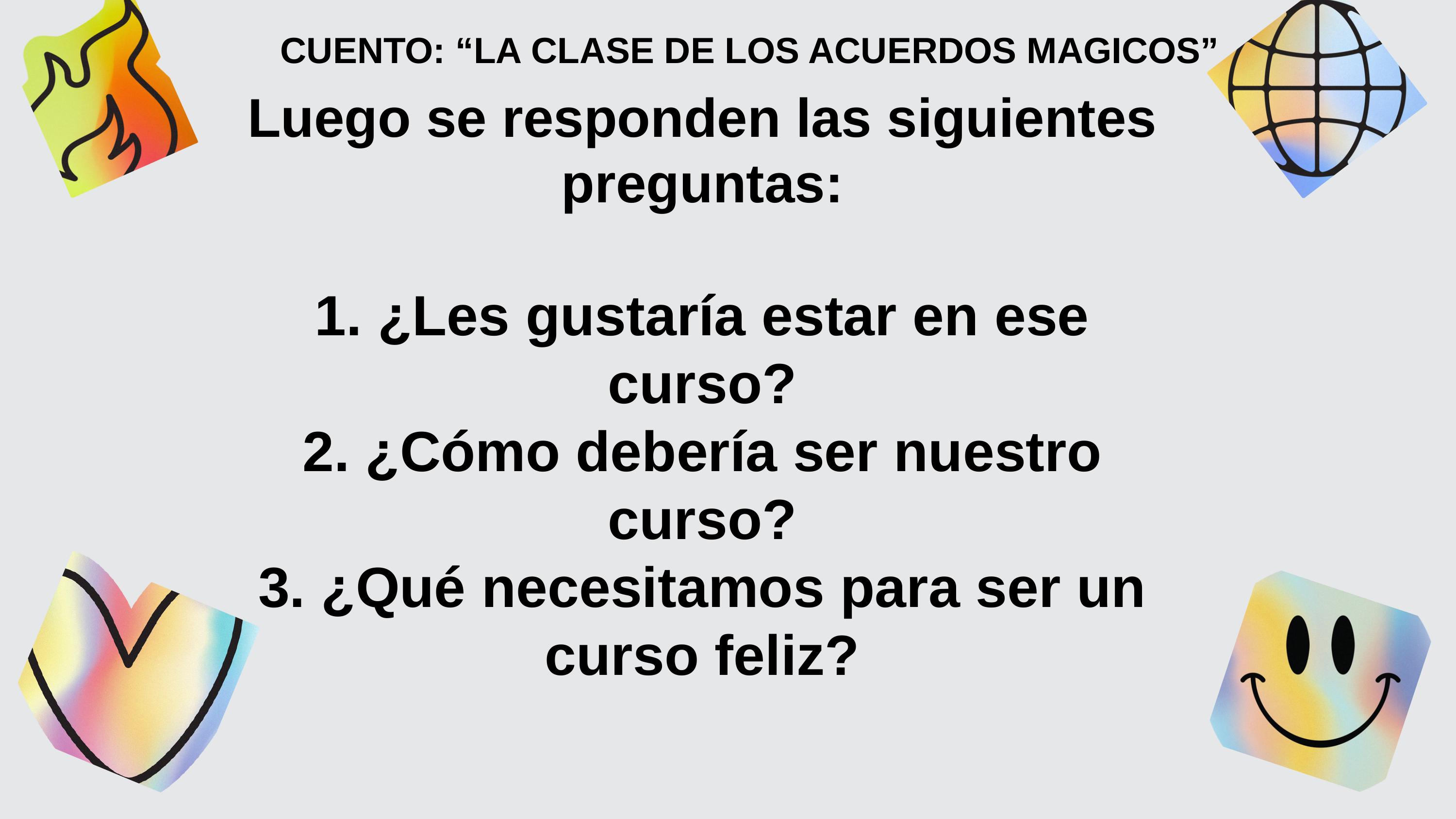

CUENTO: “LA CLASE DE LOS ACUERDOS MAGICOS”

Luego se responden las siguientes preguntas:

1. ¿Les gustaría estar en ese curso?
2. ¿Cómo debería ser nuestro curso?
3. ¿Qué necesitamos para ser un curso feliz?